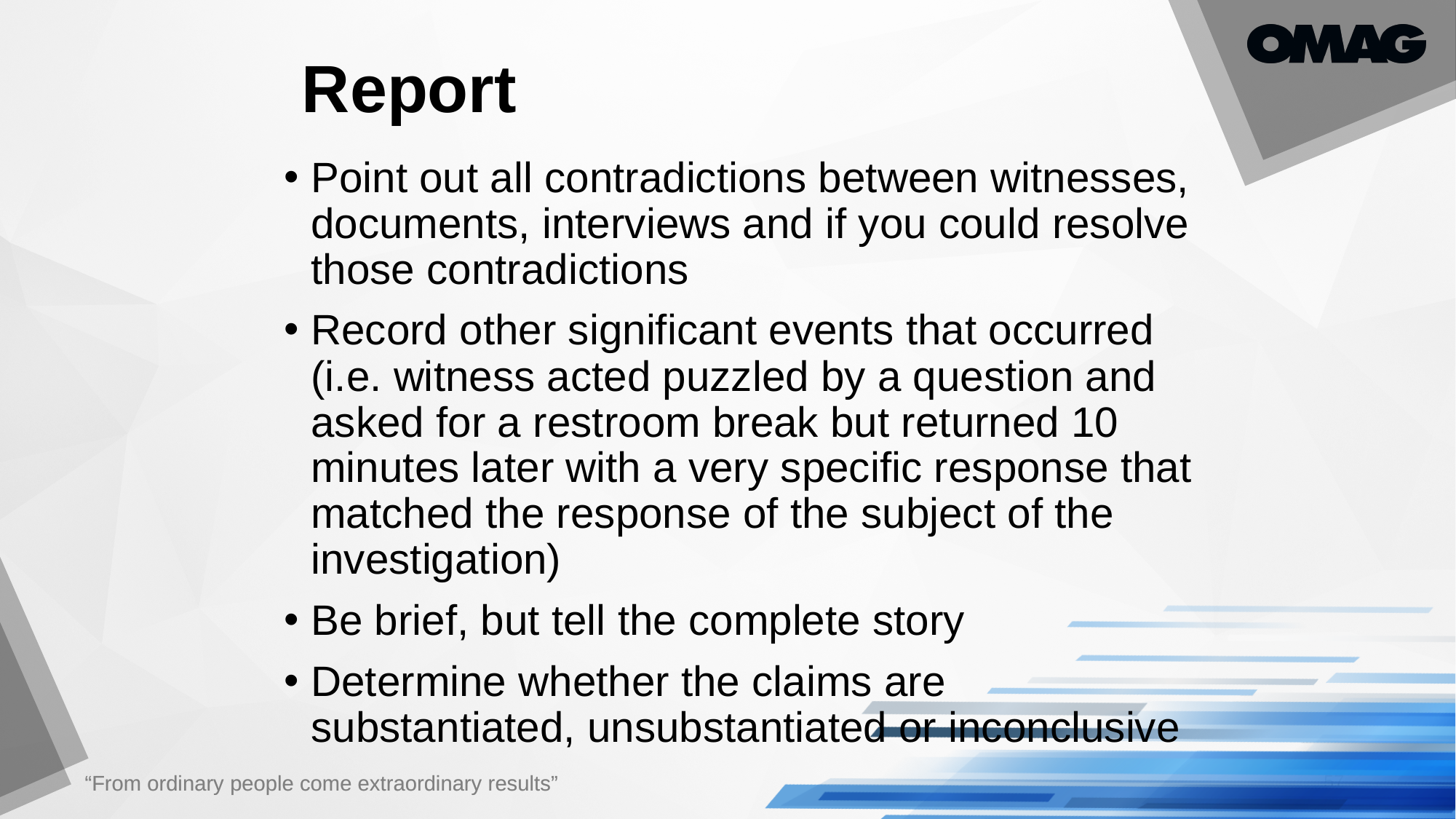

# Report
Point out all contradictions between witnesses, documents, interviews and if you could resolve those contradictions
Record other significant events that occurred (i.e. witness acted puzzled by a question and asked for a restroom break but returned 10 minutes later with a very specific response that matched the response of the subject of the investigation)
Be brief, but tell the complete story
Determine whether the claims are substantiated, unsubstantiated or inconclusive